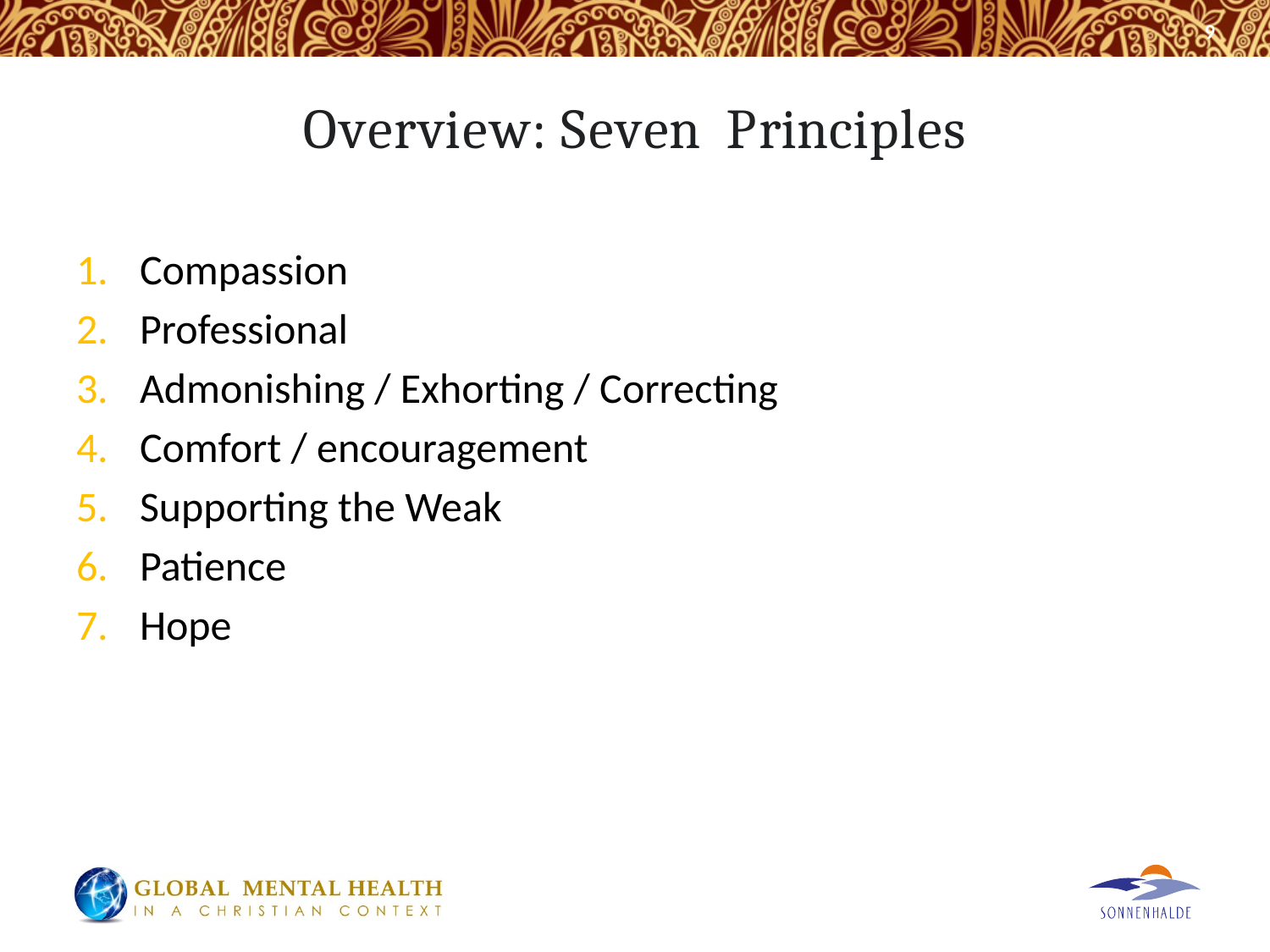

9
# Overview: Seven  Principles
Compassion
Professional
Admonishing / Exhorting / Correcting
Comfort / encouragement
Supporting the Weak
Patience
Hope